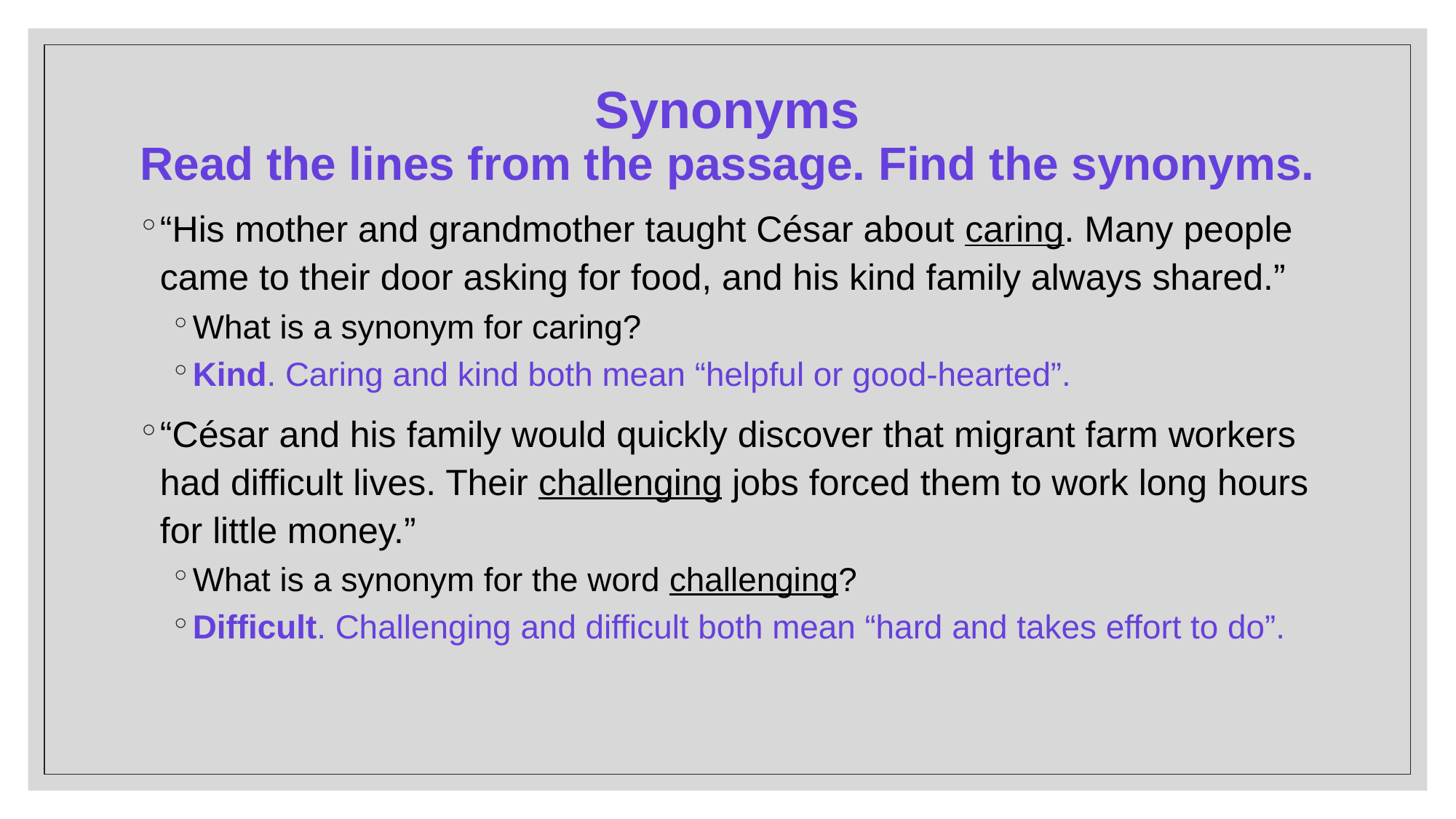

# Synonyms Read the lines from the passage. Find the synonyms.
“His mother and grandmother taught César about caring. Many people came to their door asking for food, and his kind family always shared.”
What is a synonym for caring?
Kind. Caring and kind both mean “helpful or good-hearted”.
“César and his family would quickly discover that migrant farm workers had difficult lives. Their challenging jobs forced them to work long hours for little money.”
What is a synonym for the word challenging?
Difficult. Challenging and difficult both mean “hard and takes effort to do”.